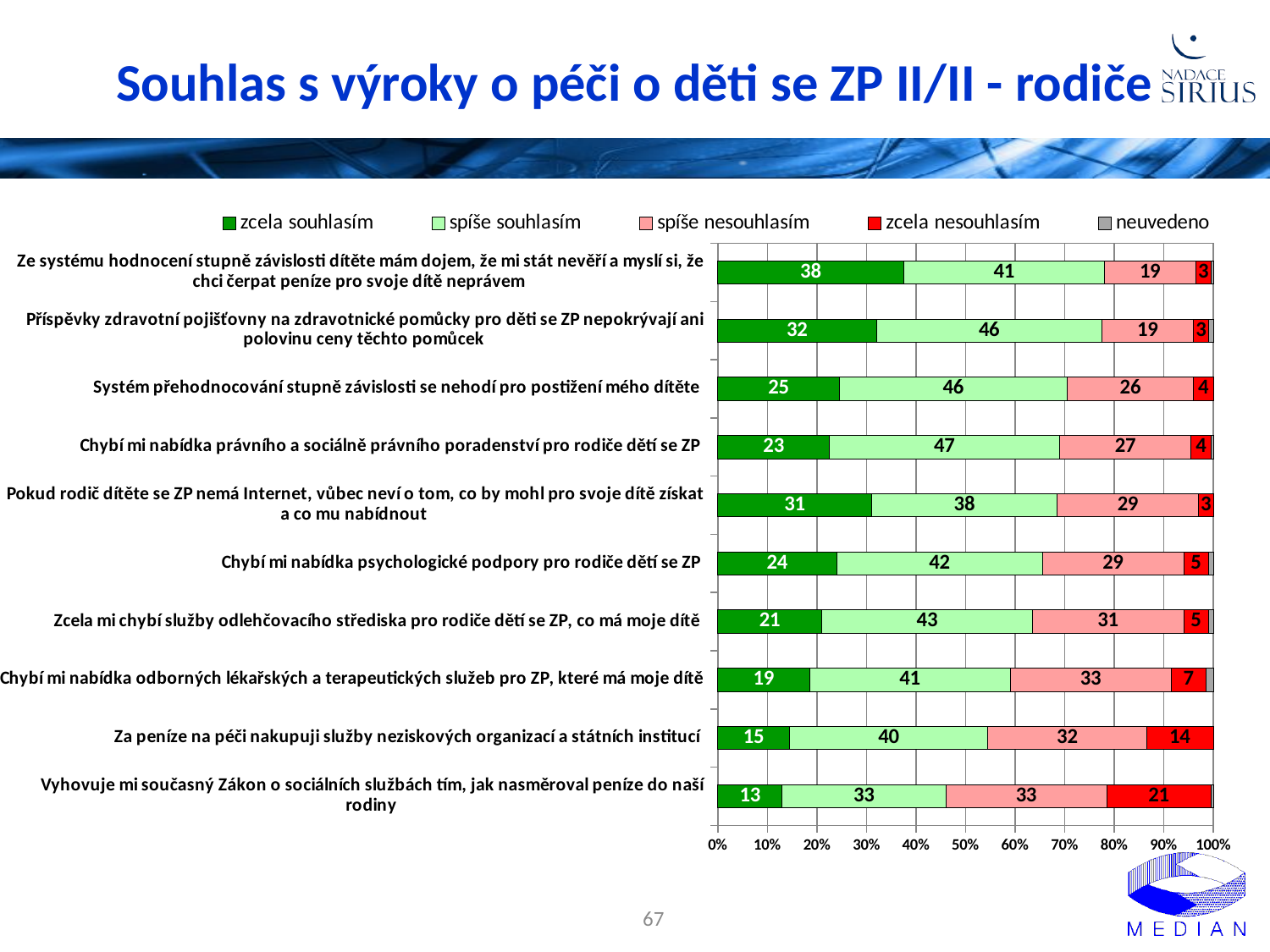

# Souhlas s výroky o péči o děti se ZP II/II - rodiče

### Chart

| Category | zcela souhlasím | spíše souhlasím | spíše nesouhlasím | zcela nesouhlasím | neuvedeno |
|---|---|---|---|---|---|
| Ze systému hodnocení stupně závislosti dítěte mám dojem, že mi stát nevěří a myslí si, že chci čerpat peníze pro svoje dítě neprávem  | 37.5 | 40.5 | 18.5 | 3.0 | 0.5 |
| Příspěvky zdravotní pojišťovny na zdravotnické pomůcky pro děti se ZP nepokrývají ani polovinu ceny těchto pomůcek  | 32.0 | 45.5 | 18.5 | 3.0 | 1.0 |
| Systém přehodnocování stupně závislosti se nehodí pro postižení mého dítěte  | 24.5 | 46.0 | 25.5 | 4.0 | None |
| Chybí mi nabídka právního a sociálně právního poradenství pro rodiče dětí se ZP  | 22.5 | 46.5 | 26.5 | 4.0 | 0.5 |
| Pokud rodič dítěte se ZP nemá Internet, vůbec neví o tom, co by mohl pro svoje dítě získat a co mu nabídnout  | 31.0 | 37.5 | 28.5 | 3.0 | None |
| Chybí mi nabídka psychologické podpory pro rodiče dětí se ZP  | 24.0 | 41.5 | 28.5 | 5.0 | 1.0 |
| Zcela mi chybí služby odlehčovacího střediska pro rodiče dětí se ZP, co má moje dítě  | 21.0 | 42.5 | 30.5 | 5.0 | 1.0 |
| Chybí mi nabídka odborných lékařských a terapeutických služeb pro ZP, které má moje dítě  | 18.5 | 40.5 | 32.5 | 7.0 | 1.5 |
| Za peníze na péči nakupuji služby neziskových organizací a státních institucí  | 14.5 | 40.0 | 32.0 | 13.5 | None |
| Vyhovuje mi současný Zákon o sociálních službách tím, jak nasměroval peníze do naší rodiny  | 13.0 | 33.0 | 32.5 | 21.0 | 0.5 |
67